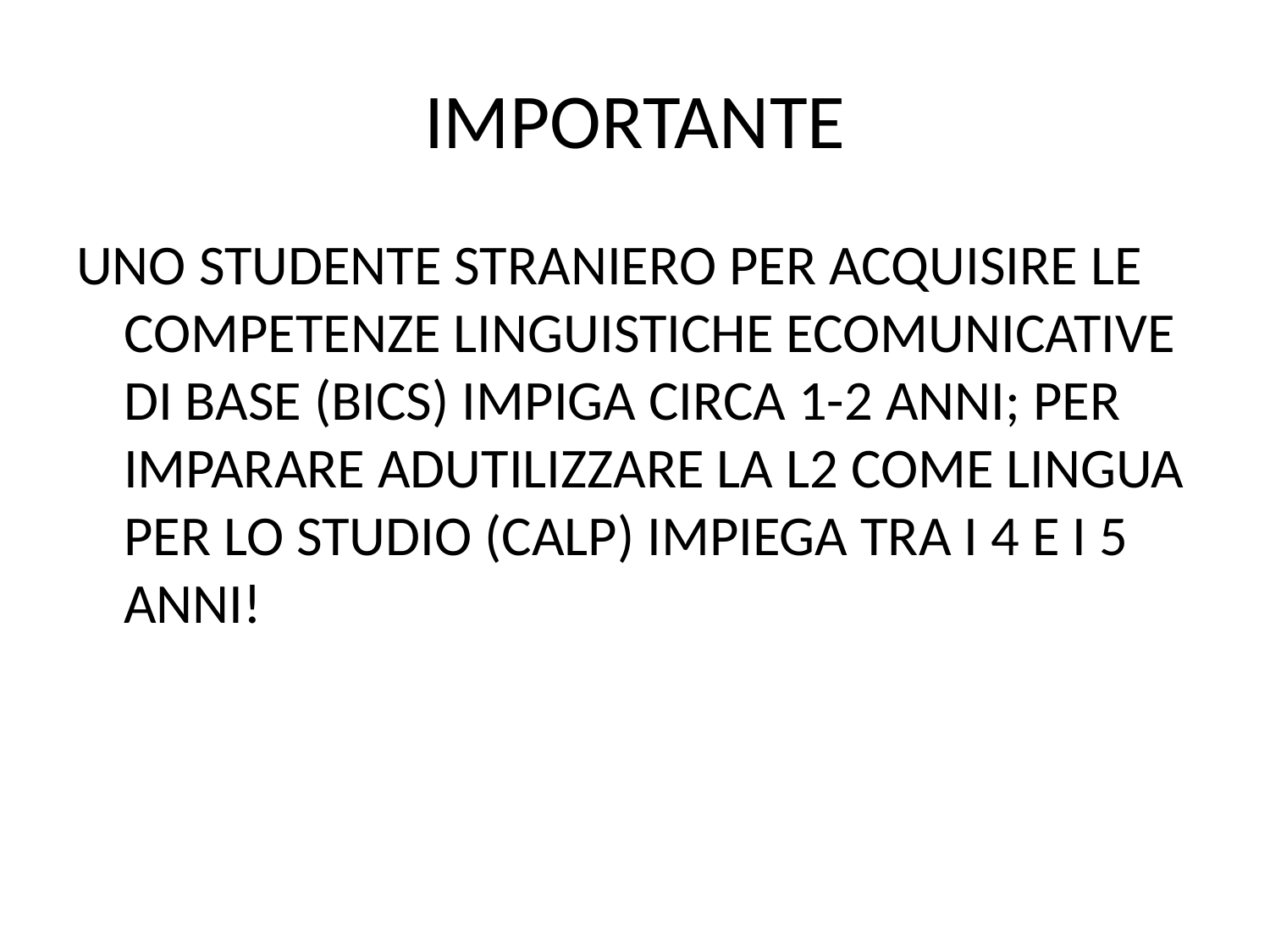

# IMPORTANTE
UNO STUDENTE STRANIERO PER ACQUISIRE LE COMPETENZE LINGUISTICHE ECOMUNICATIVE DI BASE (BICS) IMPIGA CIRCA 1-2 ANNI; PER IMPARARE ADUTILIZZARE LA L2 COME LINGUA PER LO STUDIO (CALP) IMPIEGA TRA I 4 E I 5 ANNI!